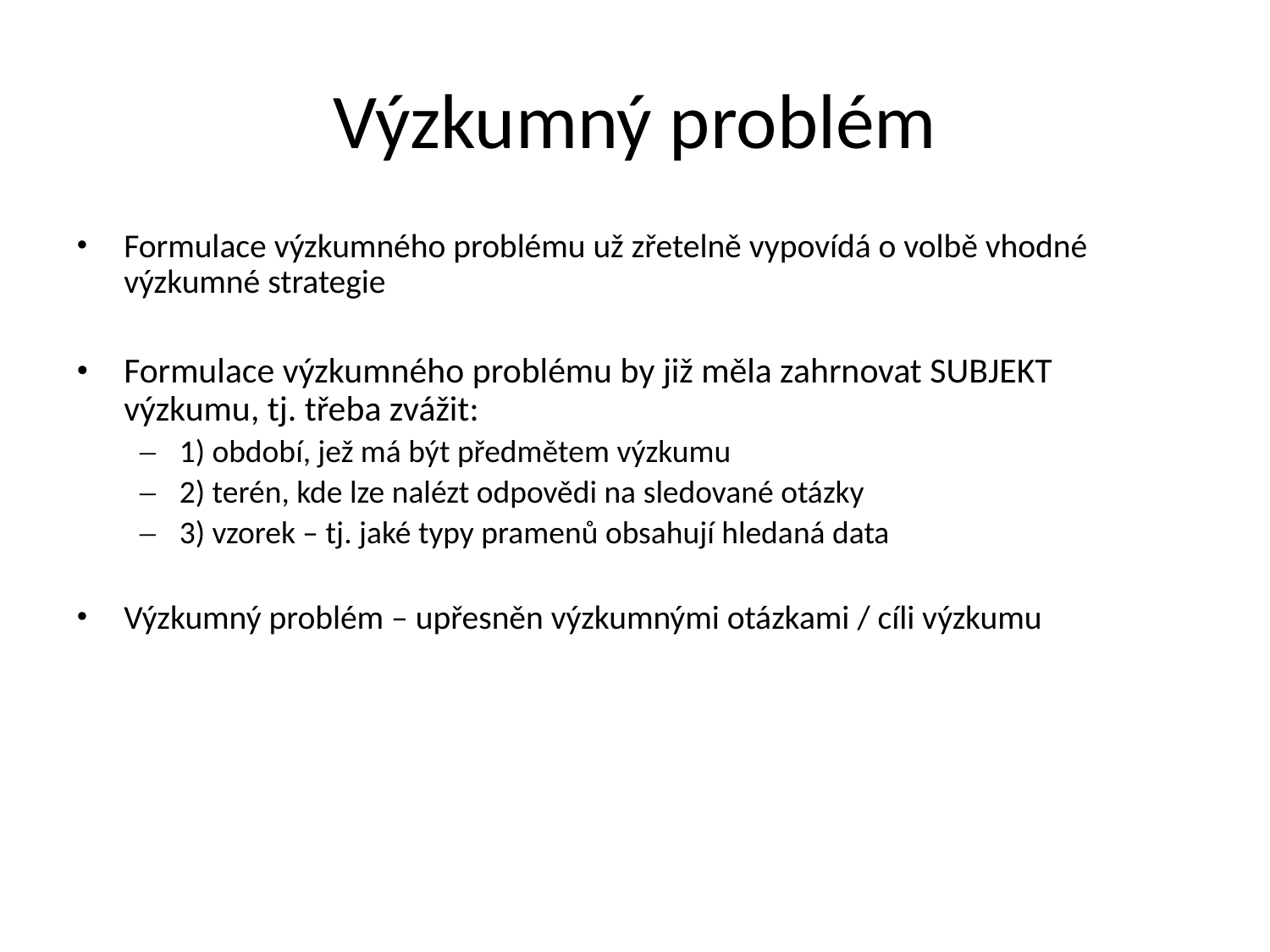

# Výzkumný problém
Formulace výzkumného problému už zřetelně vypovídá o volbě vhodné výzkumné strategie

Formulace výzkumného problému by již měla zahrnovat SUBJEKT výzkumu, tj. třeba zvážit:
1) období, jež má být předmětem výzkumu
2) terén, kde lze nalézt odpovědi na sledované otázky
3) vzorek – tj. jaké typy pramenů obsahují hledaná data

Výzkumný problém – upřesněn výzkumnými otázkami / cíli výzkumu